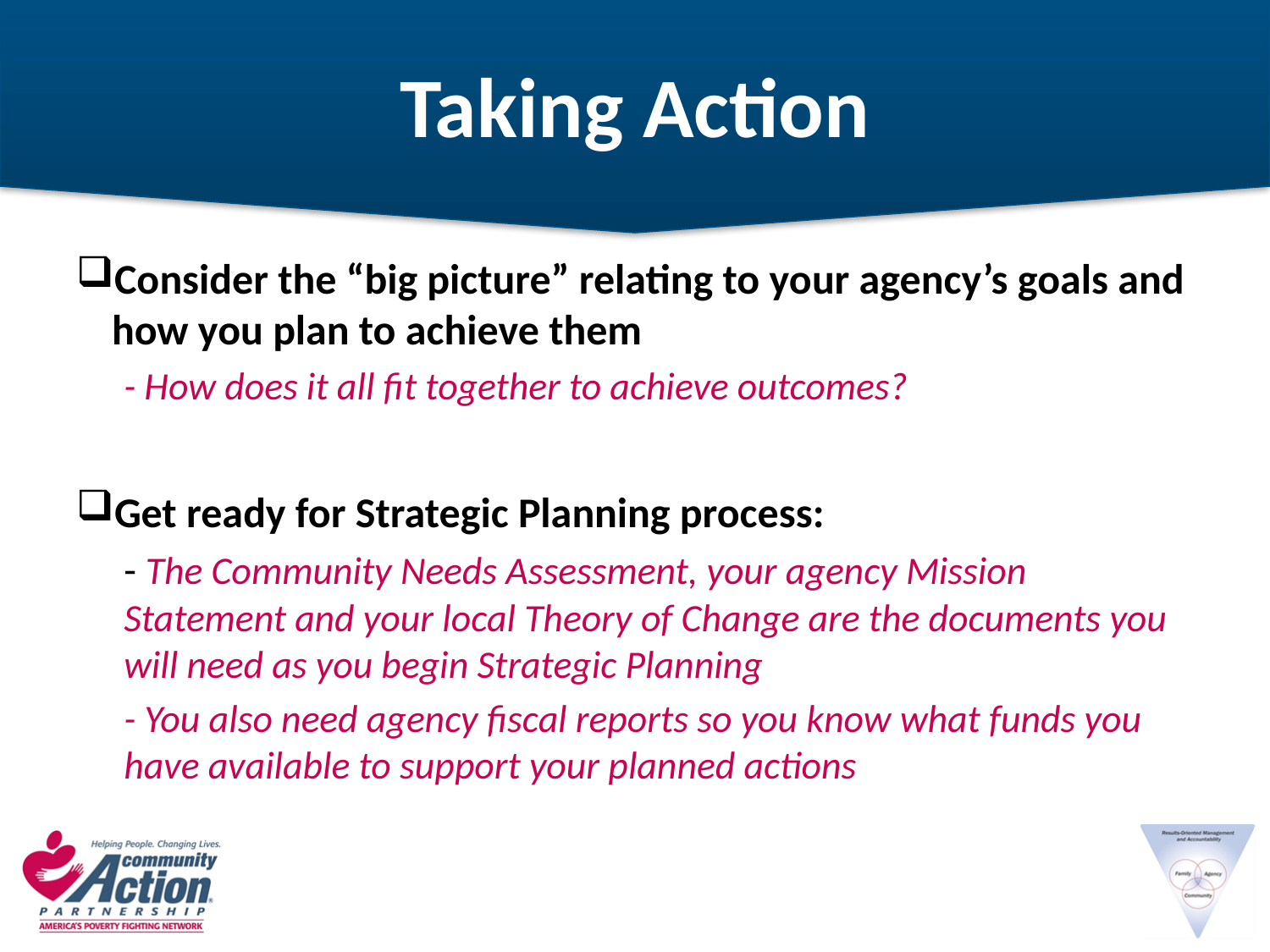

# Taking Action
Consider the “big picture” relating to your agency’s goals and how you plan to achieve them
- How does it all fit together to achieve outcomes?

Get ready for Strategic Planning process:
- The Community Needs Assessment, your agency Mission Statement and your local Theory of Change are the documents you will need as you begin Strategic Planning
- You also need agency fiscal reports so you know what funds you have available to support your planned actions